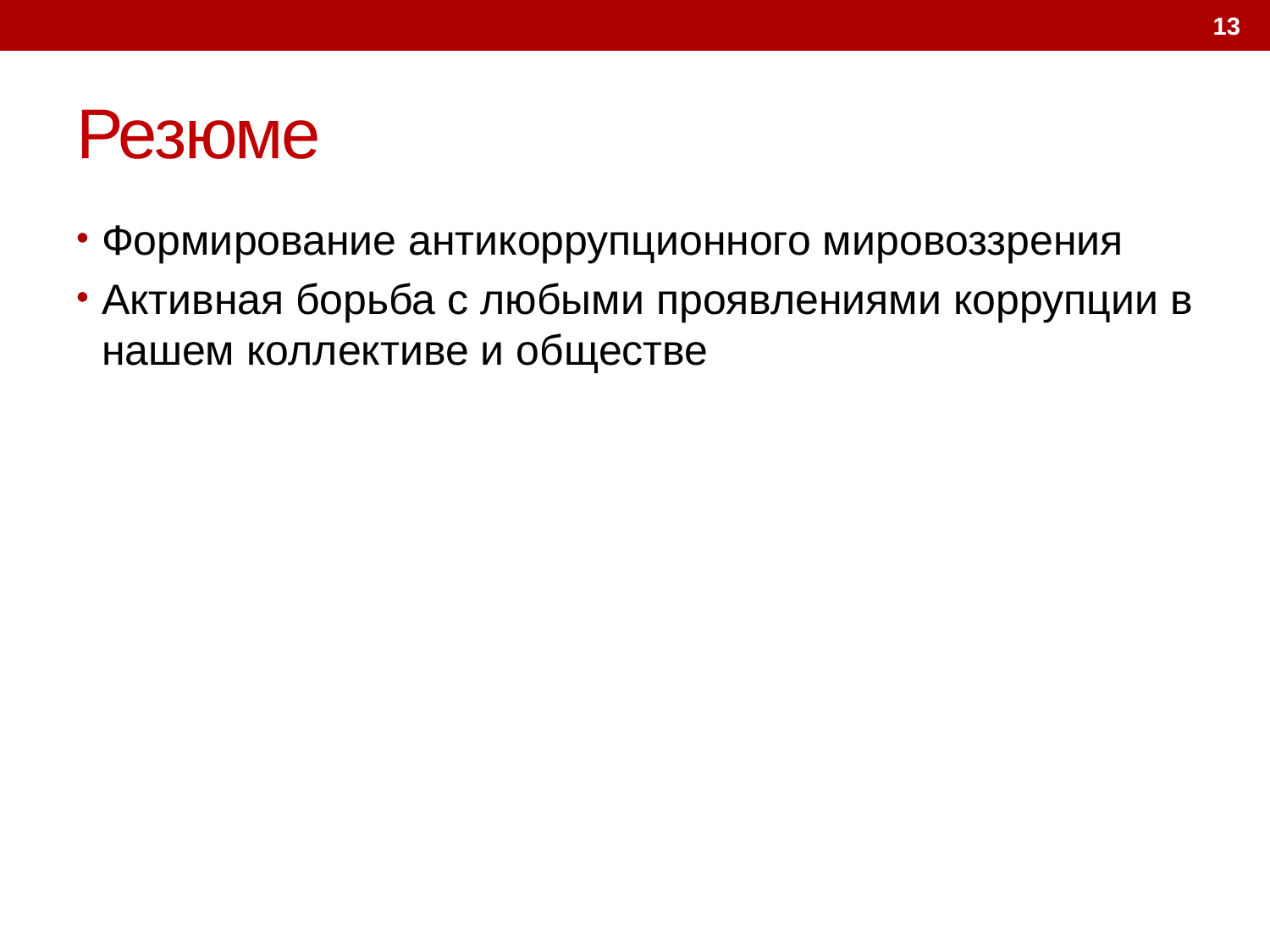

13
# Резюме
Формирование антикоррупционного мировоззрения
Активная борьба с любыми проявлениями коррупции в нашем коллективе и обществе